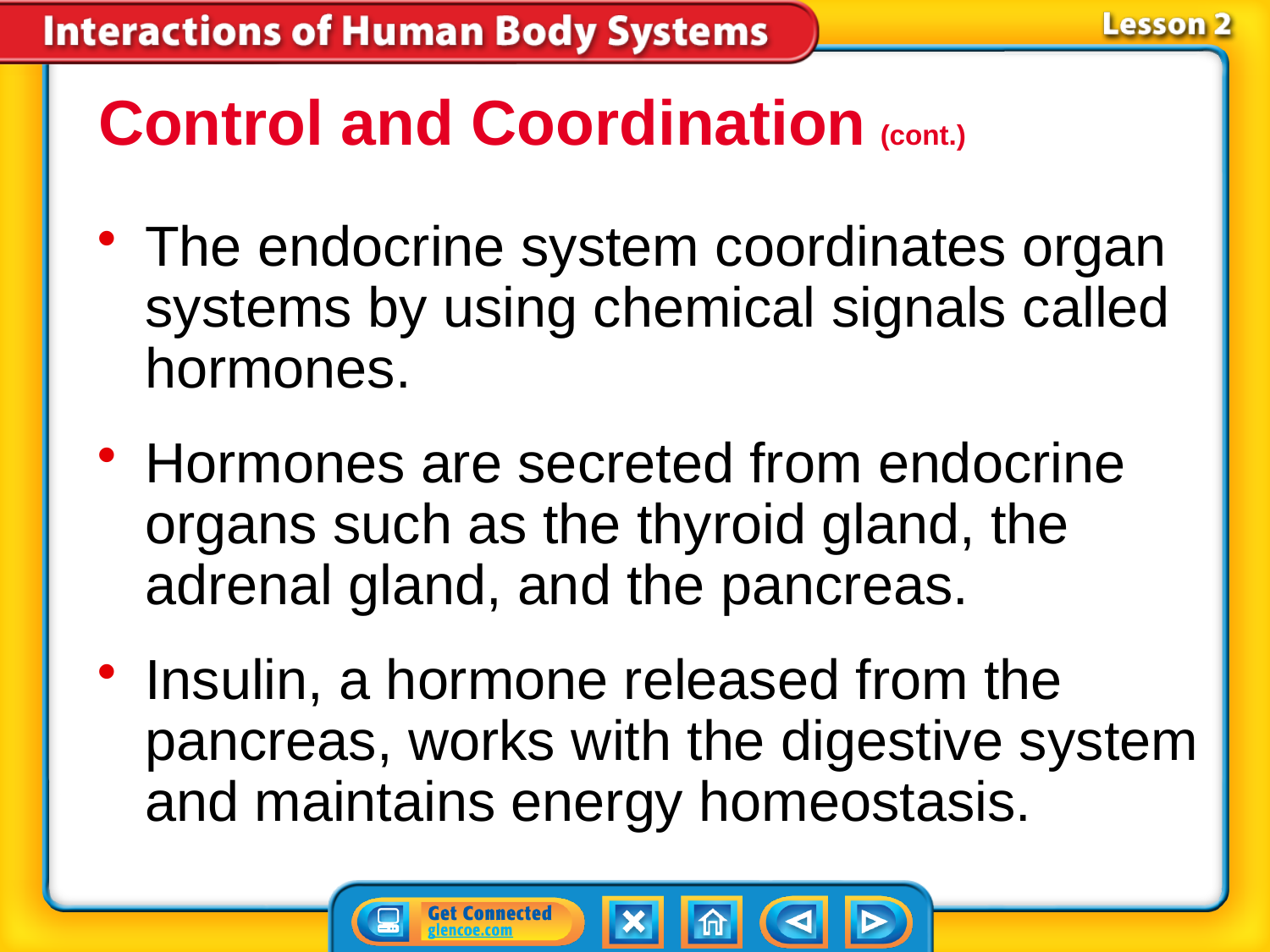

Control and Coordination (cont.)
The endocrine system coordinates organ systems by using chemical signals called hormones.
Hormones are secreted from endocrine organs such as the thyroid gland, the adrenal gland, and the pancreas.
Insulin, a hormone released from the pancreas, works with the digestive system and maintains energy homeostasis.
# Lesson 2-4